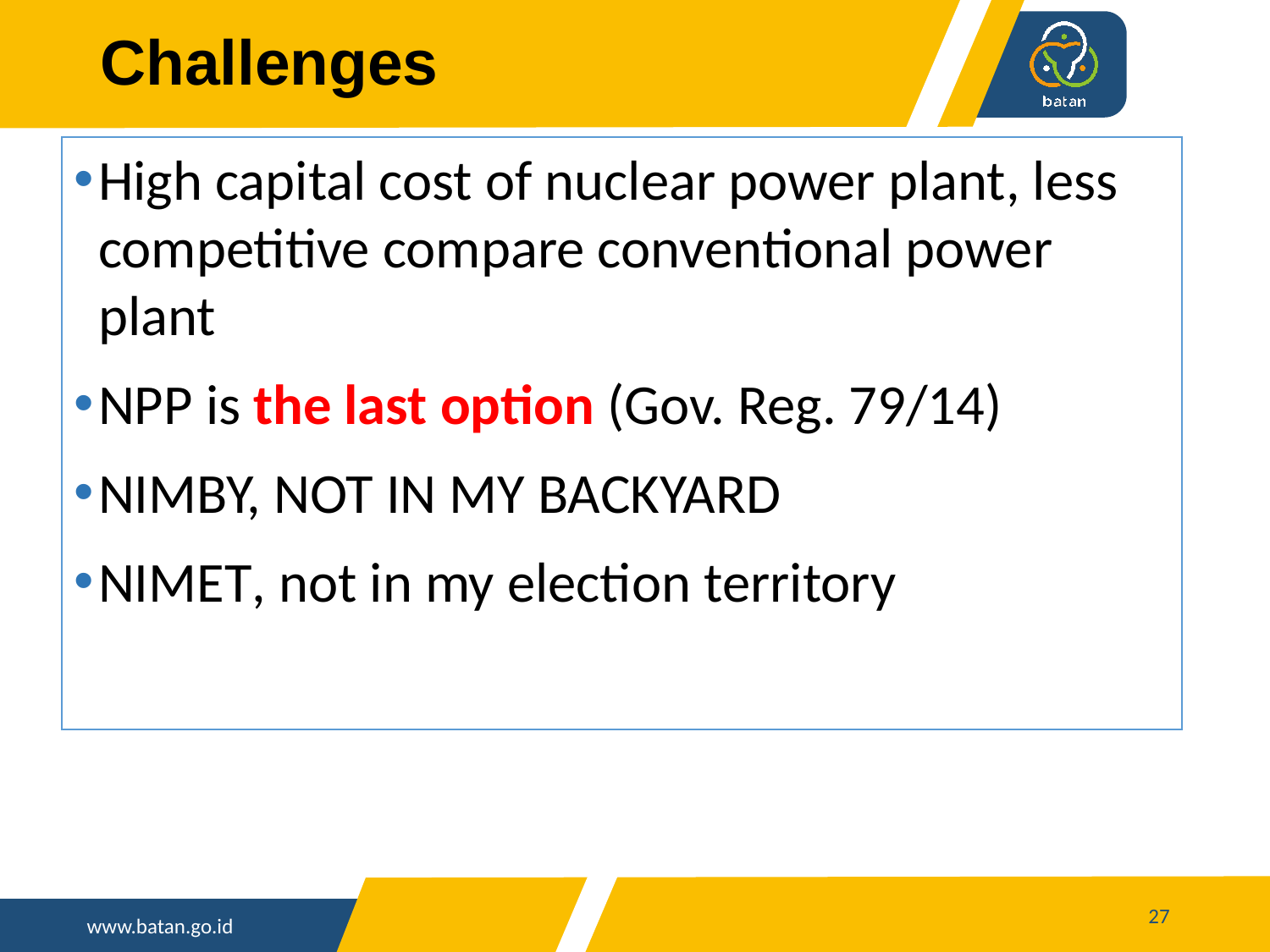

# Challenges
High capital cost of nuclear power plant, less competitive compare conventional power plant
NPP is the last option (Gov. Reg. 79/14)
NIMBY, NOT IN MY BACKYARD
NIMET, not in my election territory
27